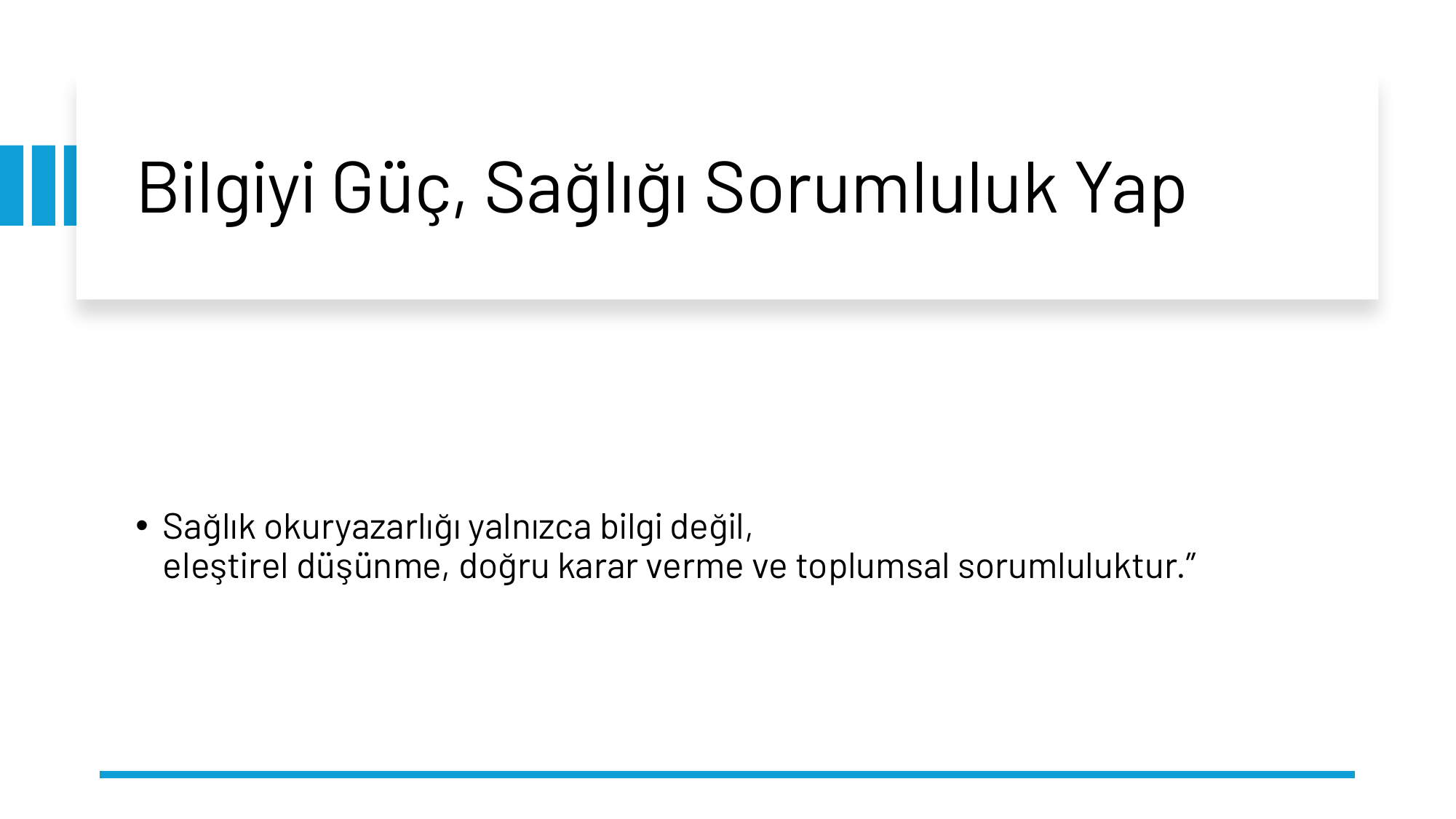

# Bilgiyi Güç, Sağlığı Sorumluluk Yap

Sağlık okuryazarlığı yalnızca bilgi değil,
eleştirel düşünme, doğru karar verme ve toplumsal sorumluluktur.”